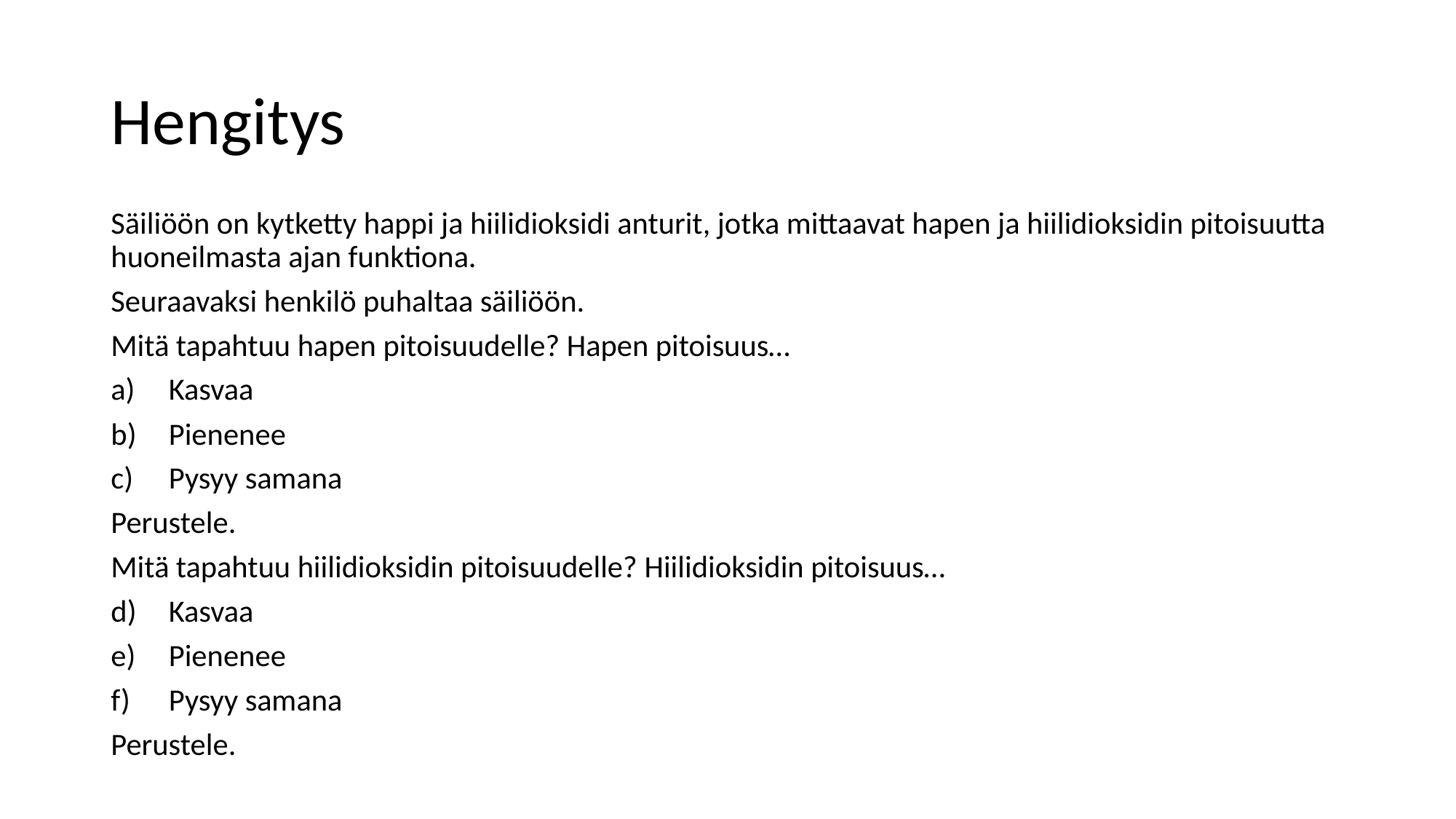

# Hengitys
Säiliöön on kytketty happi ja hiilidioksidi anturit, jotka mittaavat hapen ja hiilidioksidin pitoisuutta huoneilmasta ajan funktiona.
Seuraavaksi henkilö puhaltaa säiliöön.
Mitä tapahtuu hapen pitoisuudelle? Hapen pitoisuus…
Kasvaa
Pienenee
Pysyy samana
Perustele.
Mitä tapahtuu hiilidioksidin pitoisuudelle? Hiilidioksidin pitoisuus…
Kasvaa
Pienenee
Pysyy samana
Perustele.